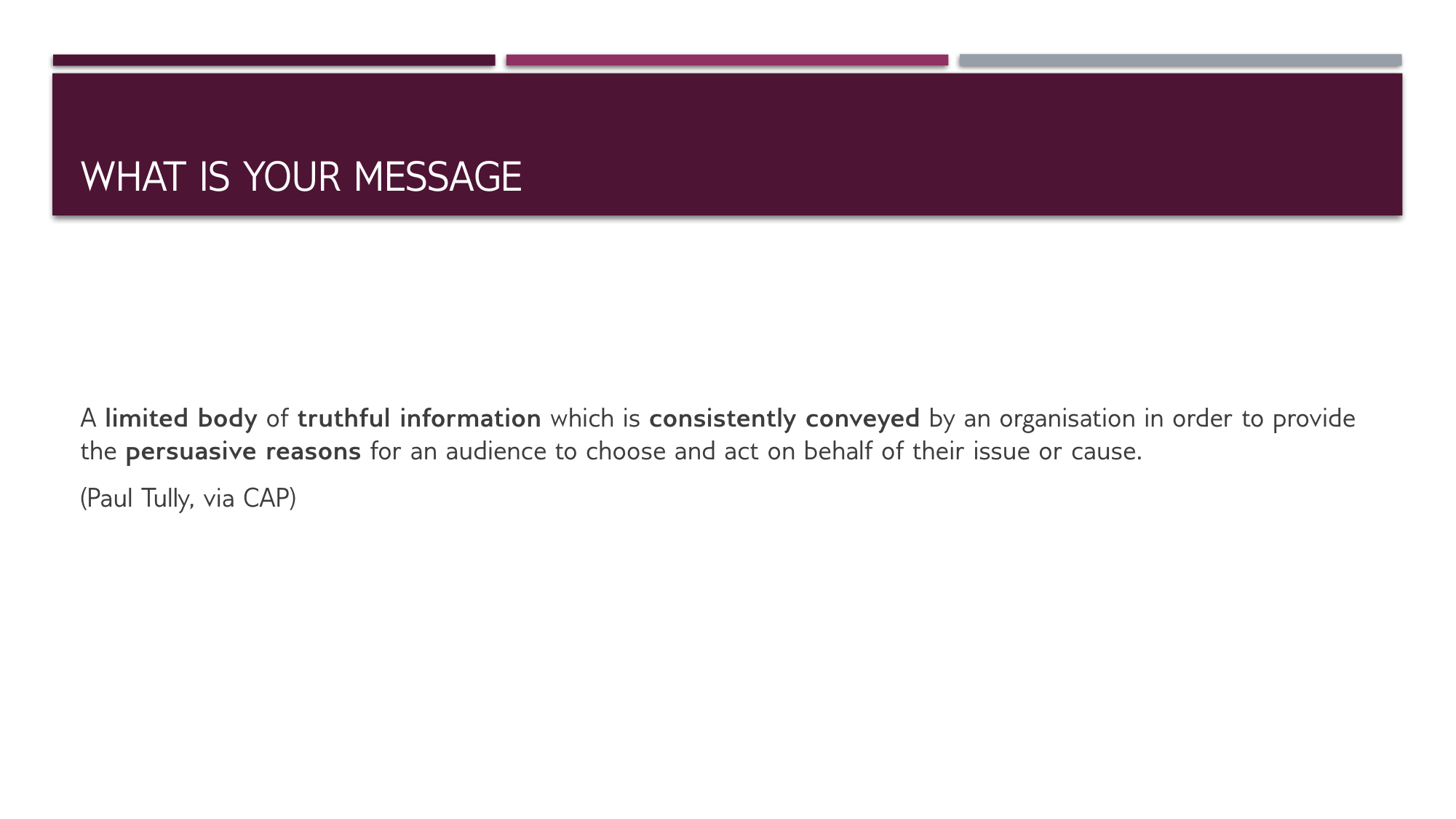

# What is your message
A limited body of truthful information which is consistently conveyed by an organisation in order to provide the persuasive reasons for an audience to choose and act on behalf of their issue or cause.
(Paul Tully, via CAP)